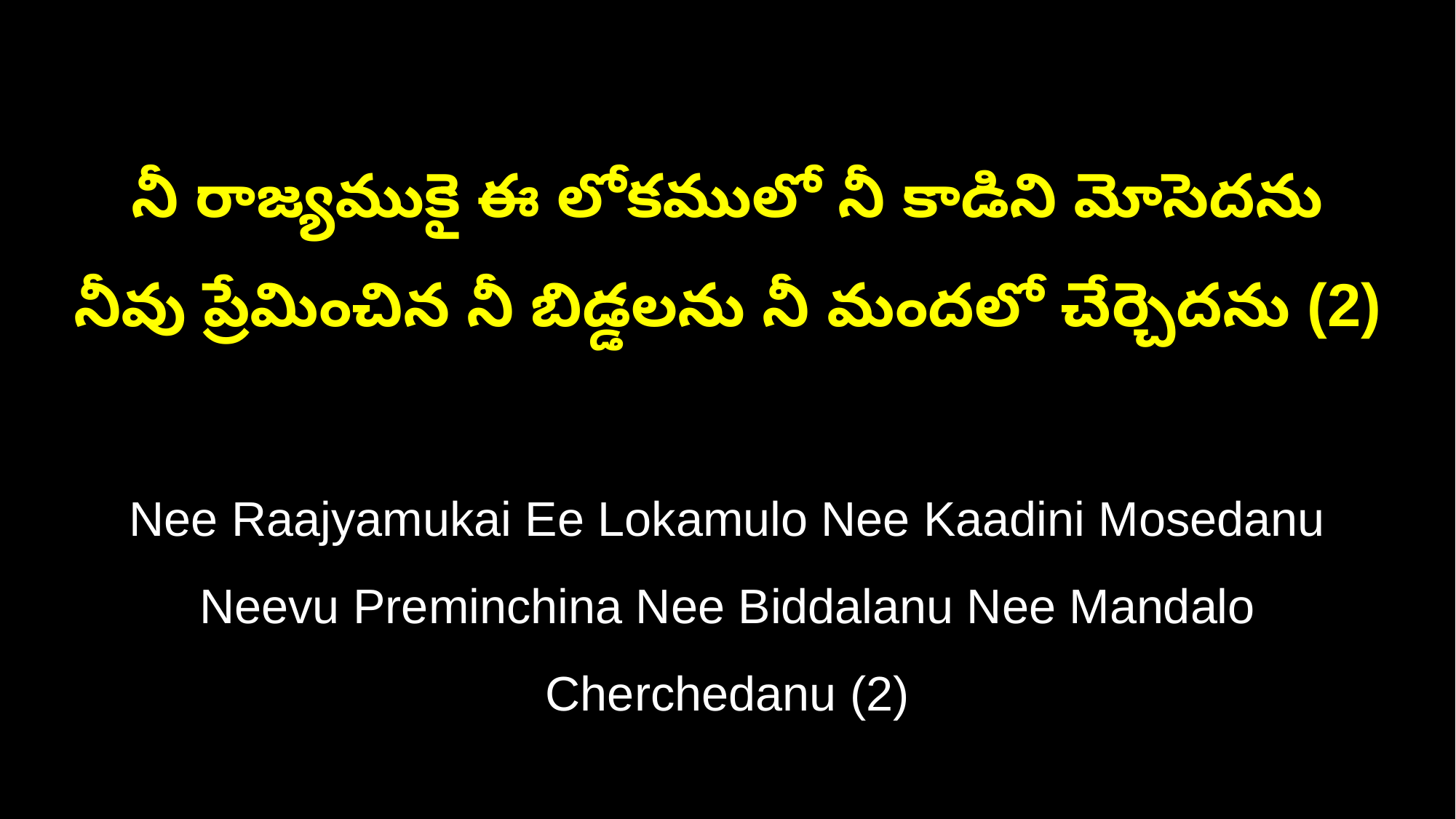

నీ రాజ్యముకై ఈ లోకములో నీ కాడిని మోసెదను
నీవు ప్రేమించిన నీ బిడ్డలను నీ మందలో చేర్చెదను (2)
Nee Raajyamukai Ee Lokamulo Nee Kaadini Mosedanu
Neevu Preminchina Nee Biddalanu Nee Mandalo Cherchedanu (2)